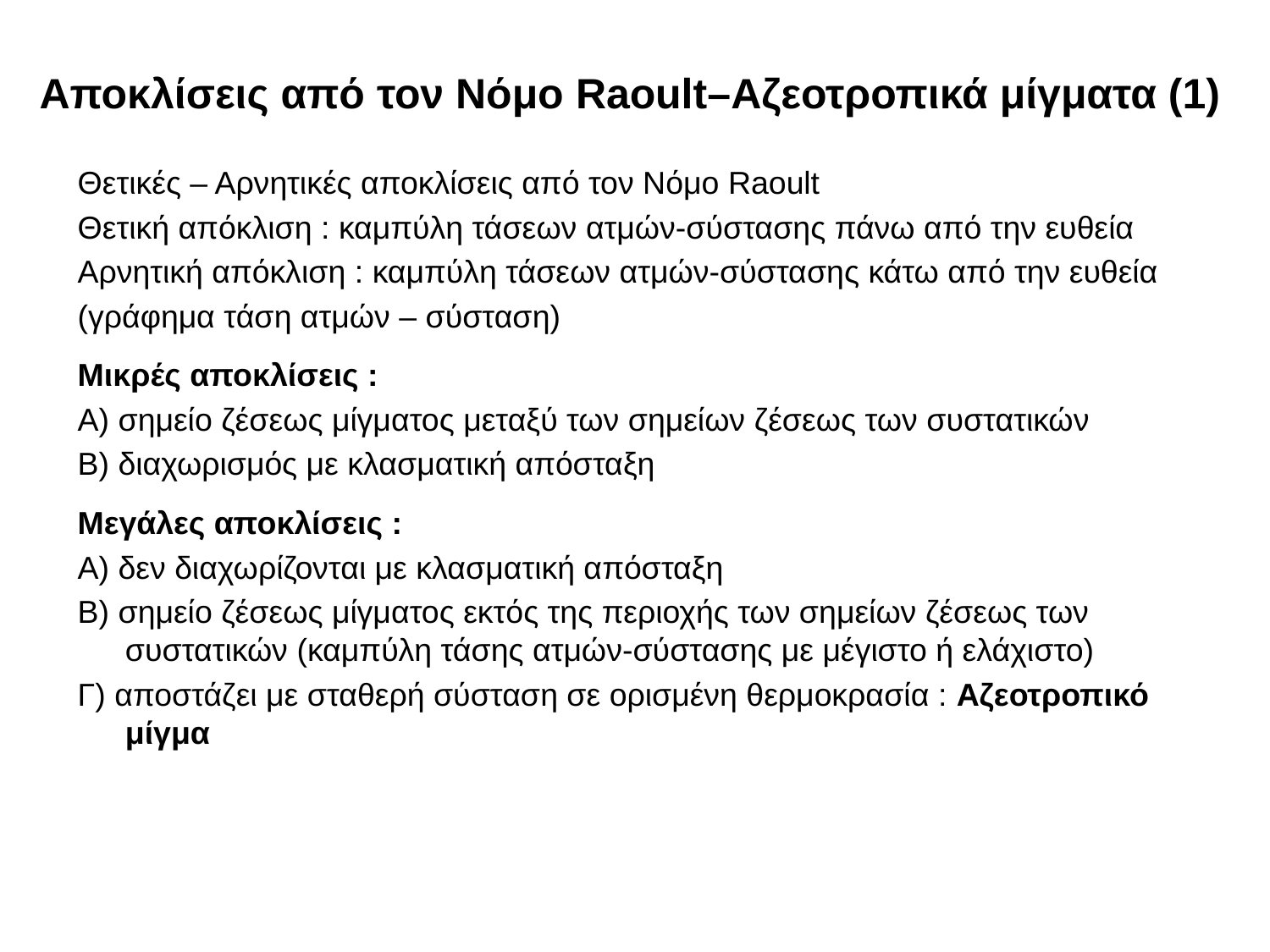

# Αποκλίσεις από τον Νόμο Raoult–Αζεοτροπικά μίγματα (1)
Θετικές – Αρνητικές αποκλίσεις από τον Νόμο Raoult
Θετική απόκλιση : καμπύλη τάσεων ατμών-σύστασης πάνω από την ευθεία
Αρνητική απόκλιση : καμπύλη τάσεων ατμών-σύστασης κάτω από την ευθεία
(γράφημα τάση ατμών – σύσταση)
Μικρές αποκλίσεις :
Α) σημείο ζέσεως μίγματος μεταξύ των σημείων ζέσεως των συστατικών
Β) διαχωρισμός με κλασματική απόσταξη
Μεγάλες αποκλίσεις :
Α) δεν διαχωρίζονται με κλασματική απόσταξη
Β) σημείο ζέσεως μίγματος εκτός της περιοχής των σημείων ζέσεως των συστατικών (καμπύλη τάσης ατμών-σύστασης με μέγιστο ή ελάχιστο)
Γ) αποστάζει με σταθερή σύσταση σε ορισμένη θερμοκρασία : Αζεοτροπικό μίγμα